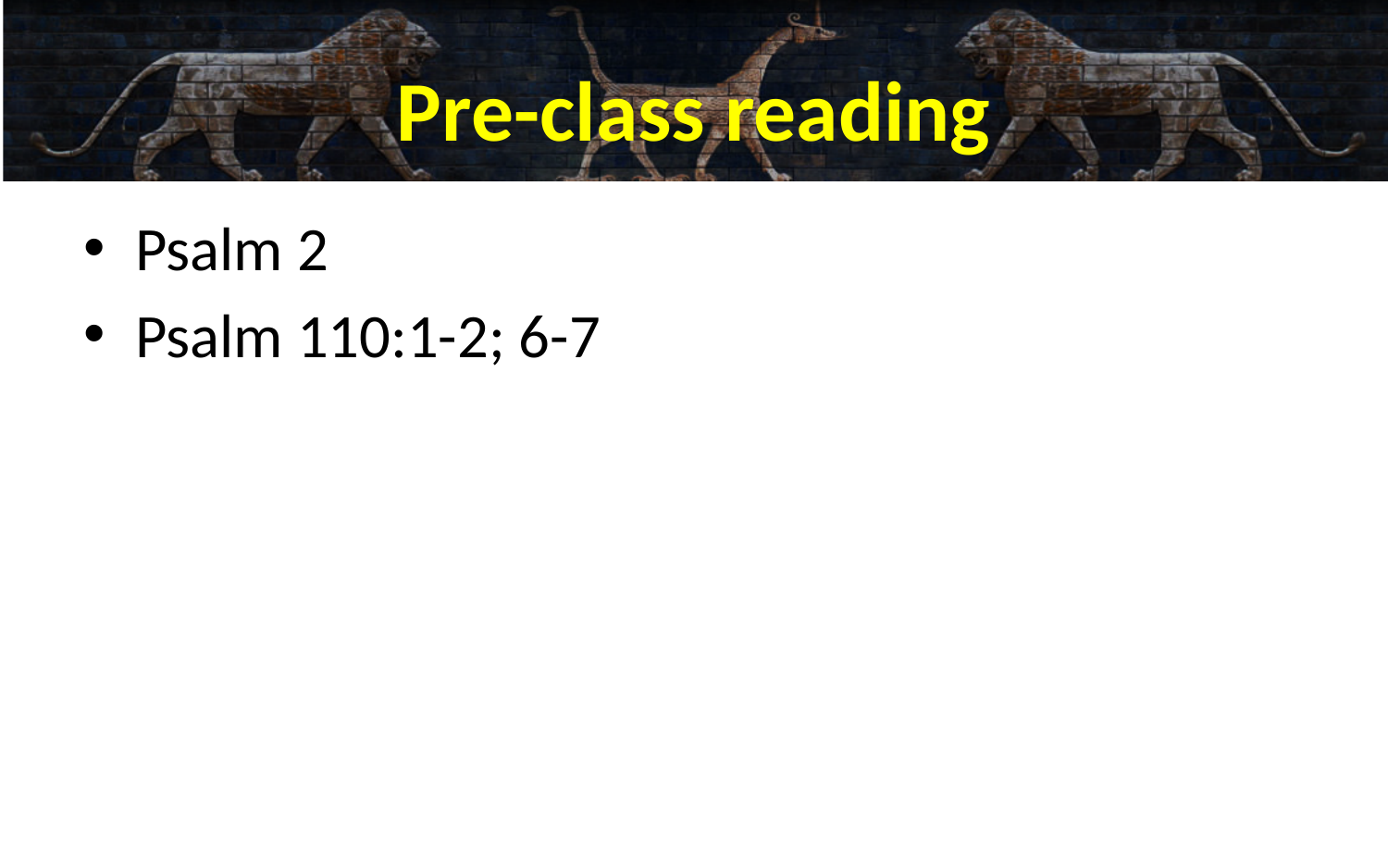

# Pre-class reading
Psalm 2
Psalm 110:1-2; 6-7